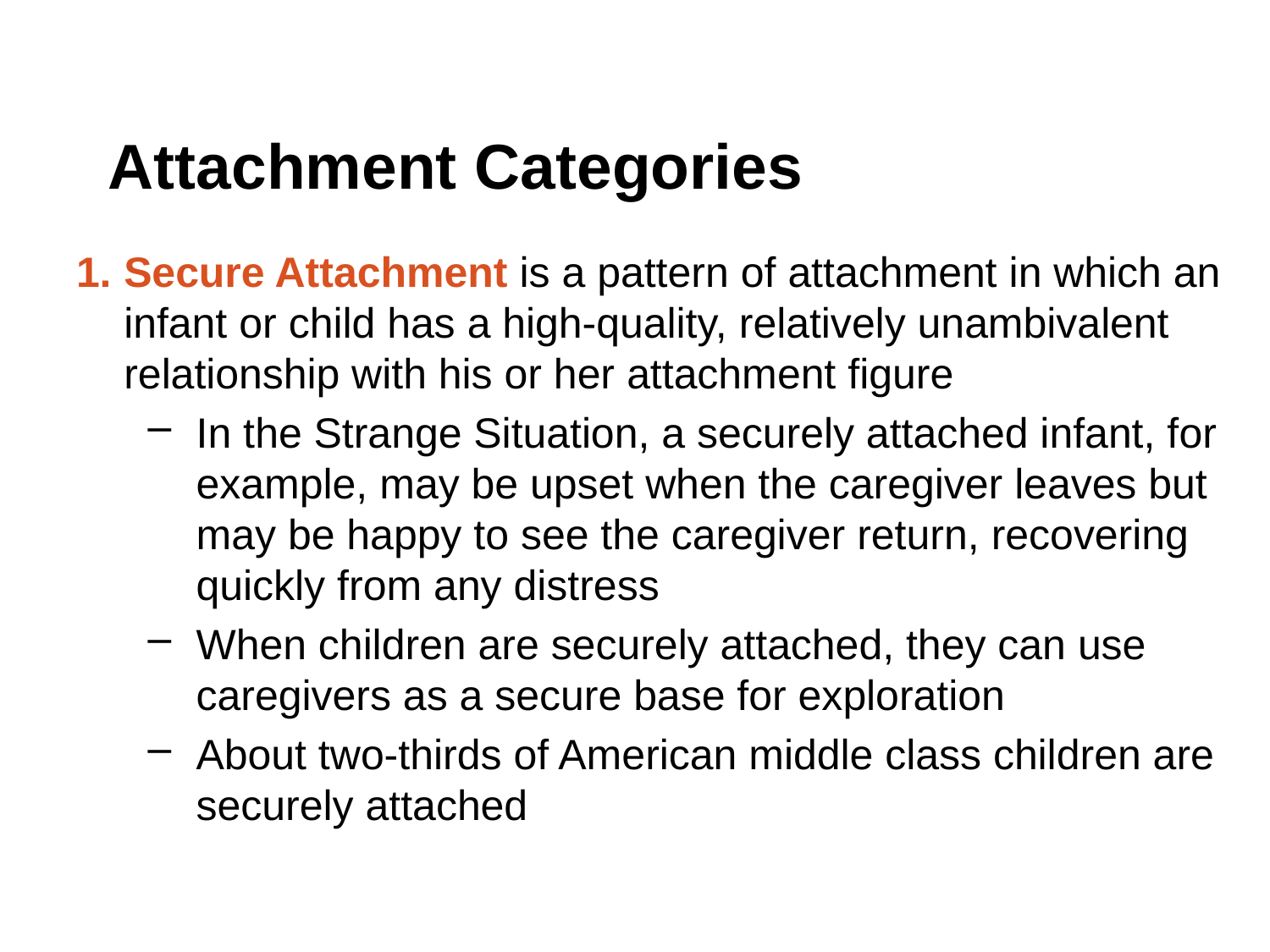

# Attachment Categories
Secure Attachment is a pattern of attachment in which an infant or child has a high-quality, relatively unambivalent relationship with his or her attachment figure
In the Strange Situation, a securely attached infant, for example, may be upset when the caregiver leaves but may be happy to see the caregiver return, recovering quickly from any distress
When children are securely attached, they can use caregivers as a secure base for exploration
About two-thirds of American middle class children are securely attached